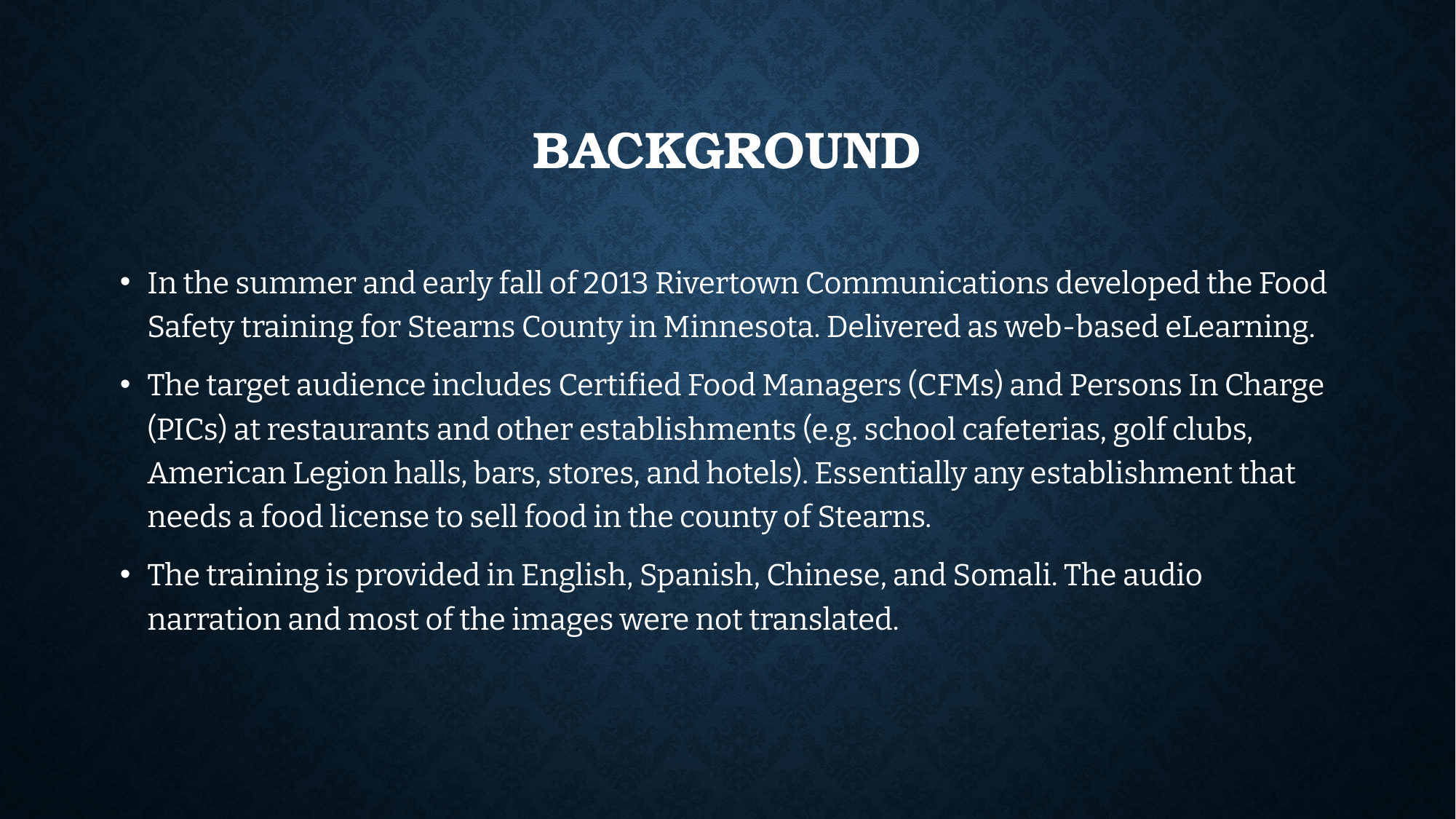

# Background
In the summer and early fall of 2013 Rivertown Communications developed the Food Safety training for Stearns County in Minnesota. Delivered as web-based eLearning.
The target audience includes Certified Food Managers (CFMs) and Persons In Charge (PICs) at restaurants and other establishments (e.g. school cafeterias, golf clubs, American Legion halls, bars, stores, and hotels). Essentially any establishment that needs a food license to sell food in the county of Stearns.
The training is provided in English, Spanish, Chinese, and Somali. The audio narration and most of the images were not translated.